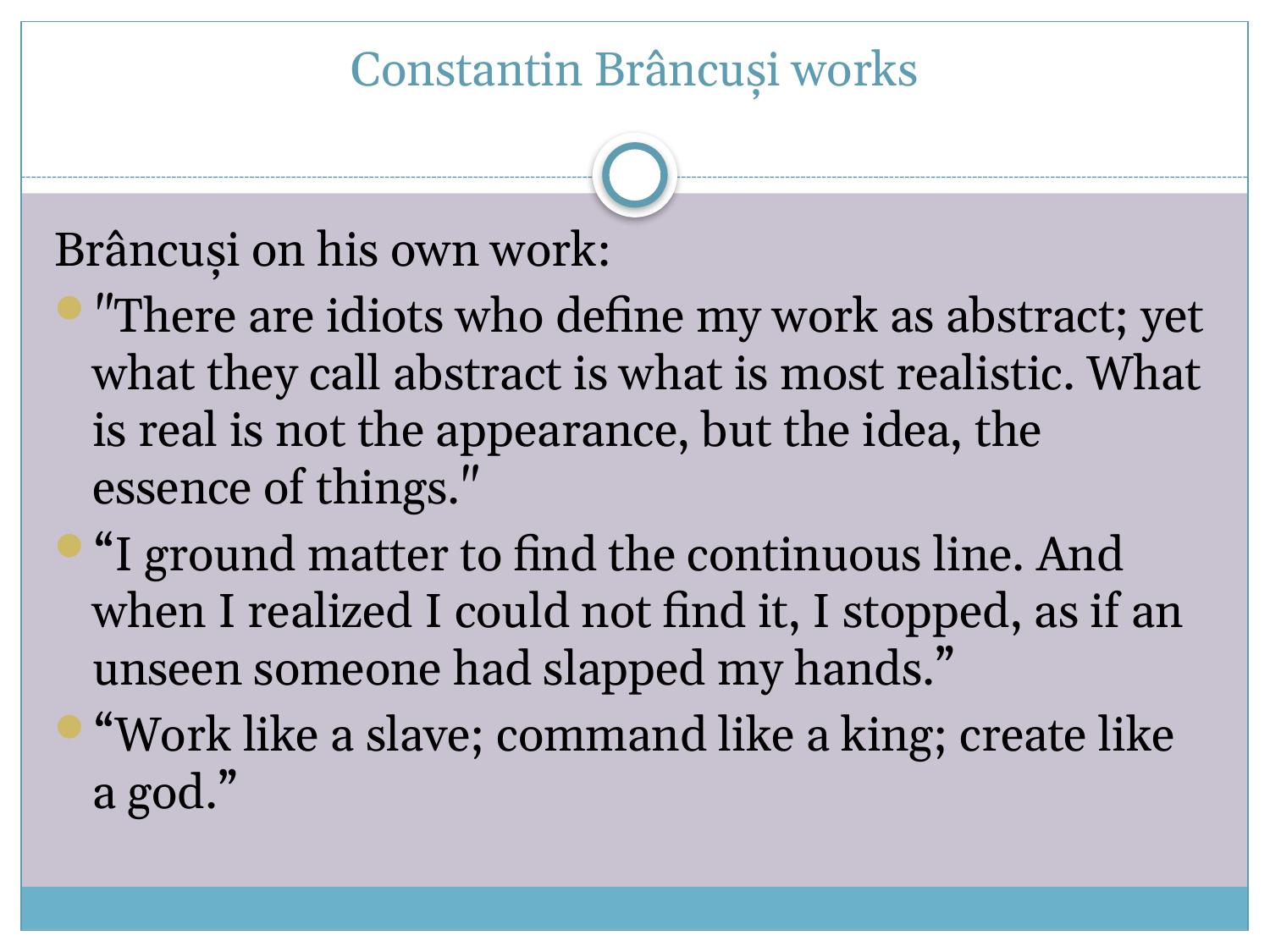

# Constantin Brâncuși works
Brâncuși on his own work:
"There are idiots who define my work as abstract; yet what they call abstract is what is most realistic. What is real is not the appearance, but the idea, the essence of things."
“I ground matter to find the continuous line. And when I realized I could not find it, I stopped, as if an unseen someone had slapped my hands.”
“Work like a slave; command like a king; create like a god.”